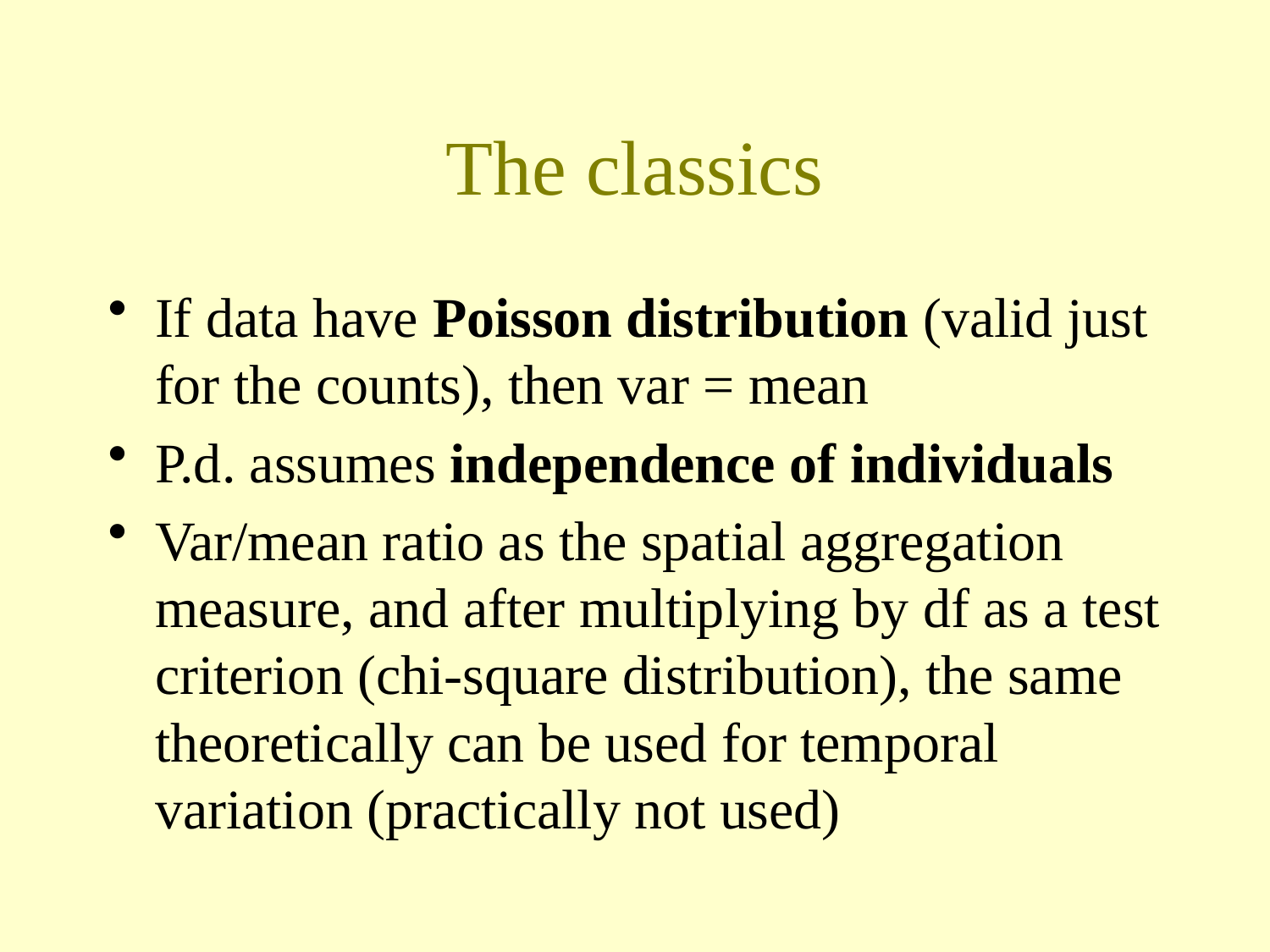

# The classics
If data have Poisson distribution (valid just for the counts), then var = mean
P.d. assumes independence of individuals
Var/mean ratio as the spatial aggregation measure, and after multiplying by df as a test criterion (chi-square distribution), the same theoretically can be used for temporal variation (practically not used)